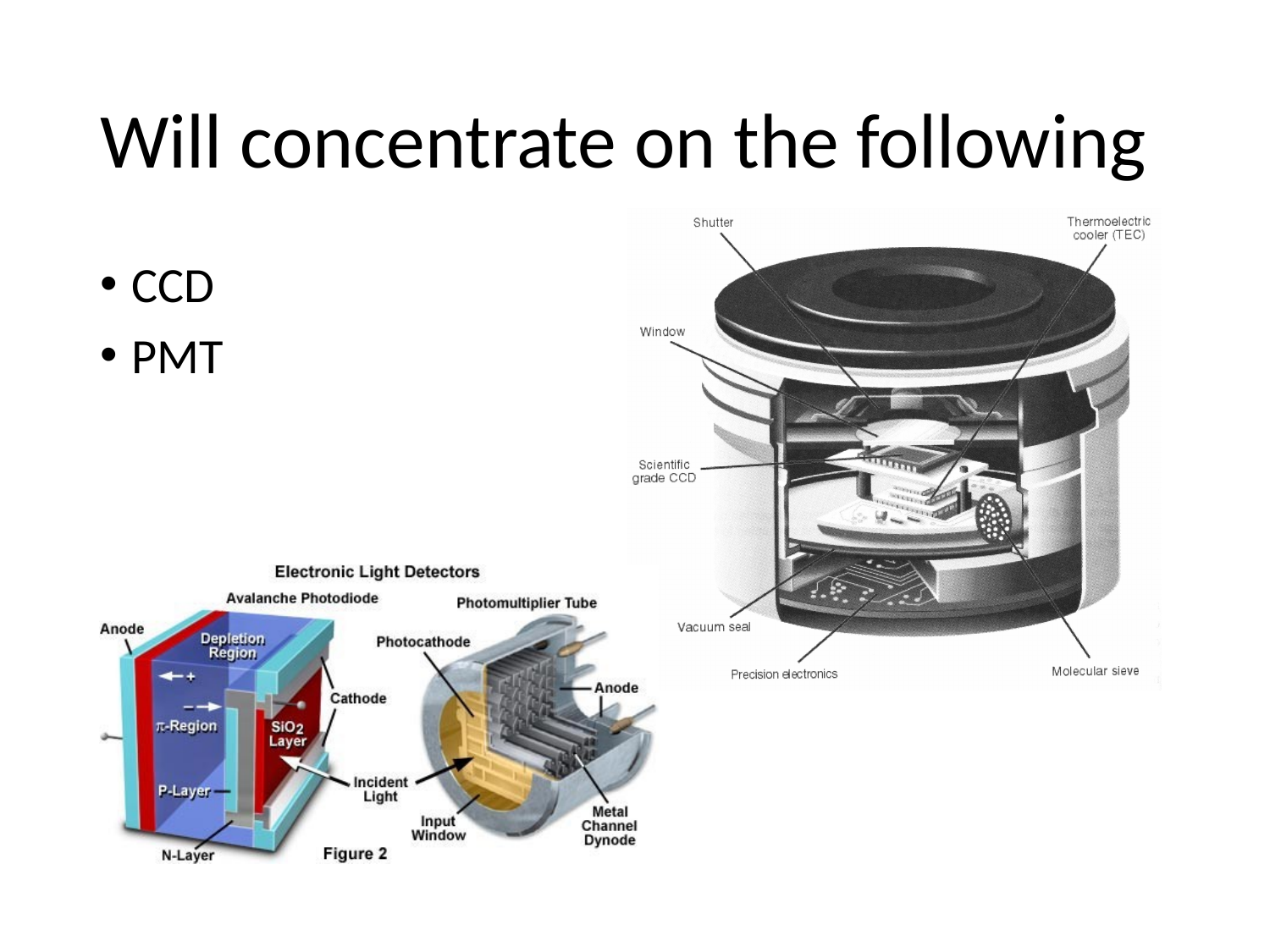

# Will concentrate on the following

CCD
PMT